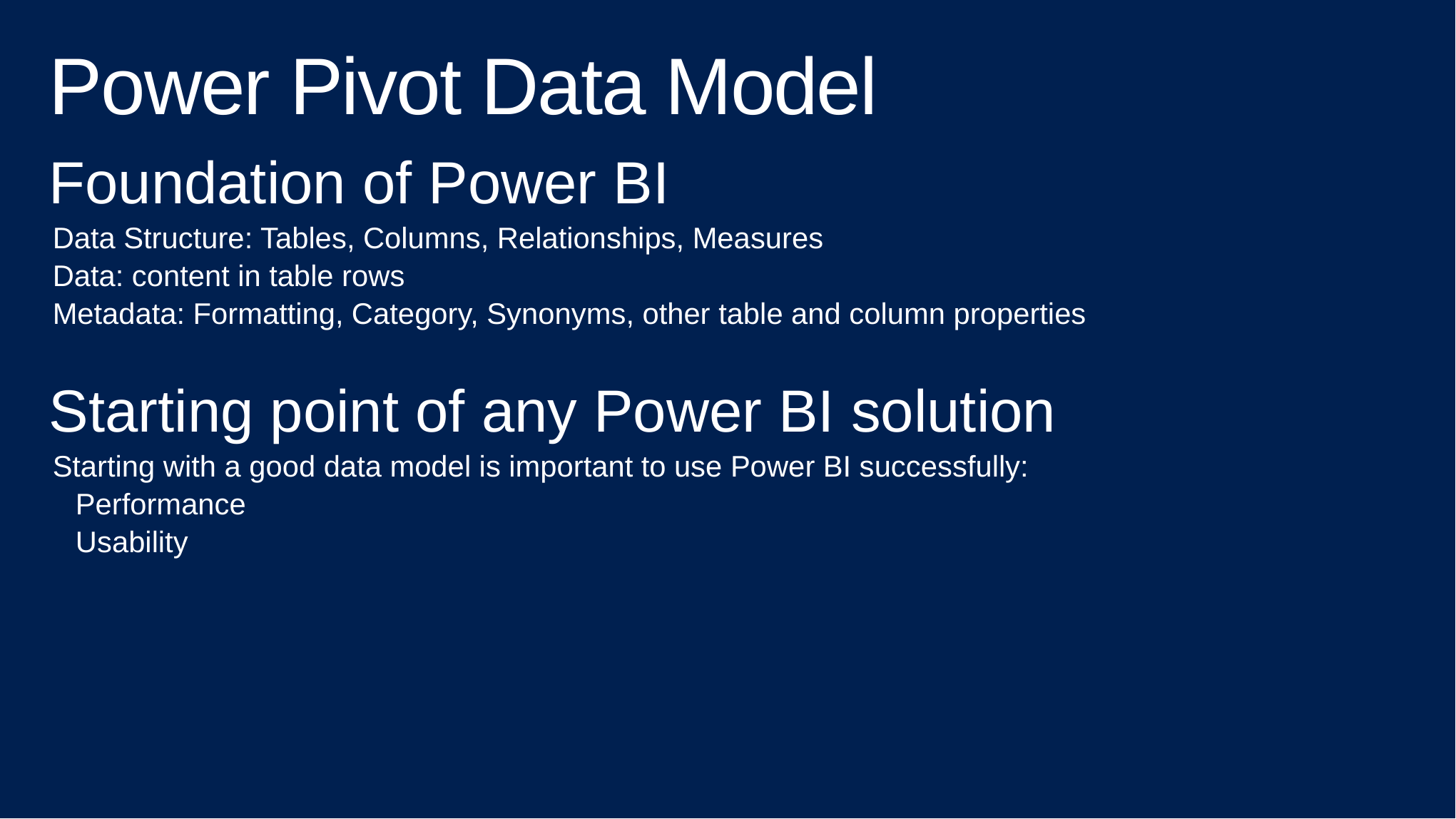

# Power Pivot Data Model
Foundation of Power BI
Data Structure: Tables, Columns, Relationships, Measures
Data: content in table rows
Metadata: Formatting, Category, Synonyms, other table and column properties

Starting point of any Power BI solution
Starting with a good data model is important to use Power BI successfully:
Performance
Usability